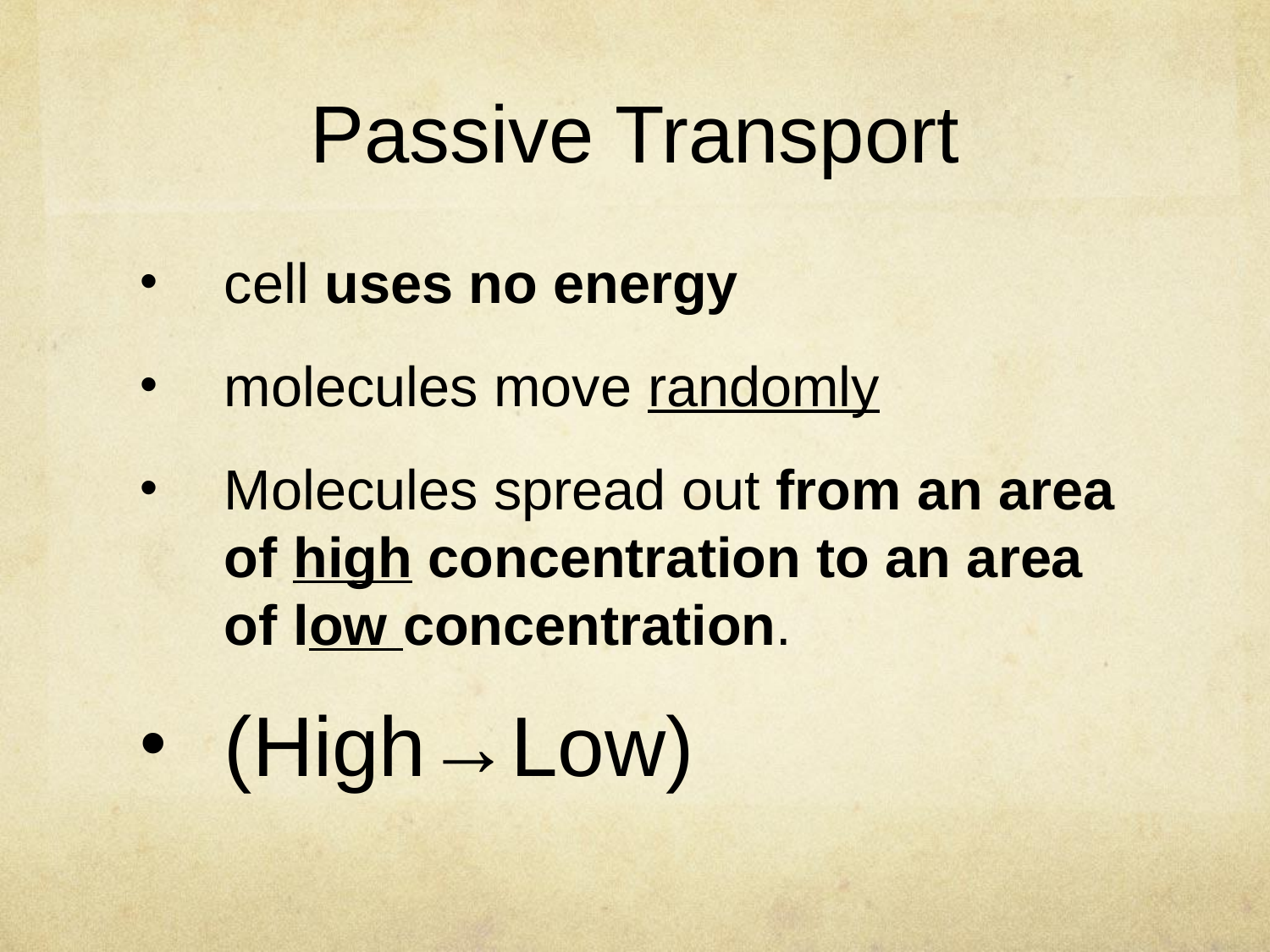

# Passive Transport
cell uses no energy
molecules move randomly
Molecules spread out from an area of high concentration to an area of low concentration.
(High→Low)